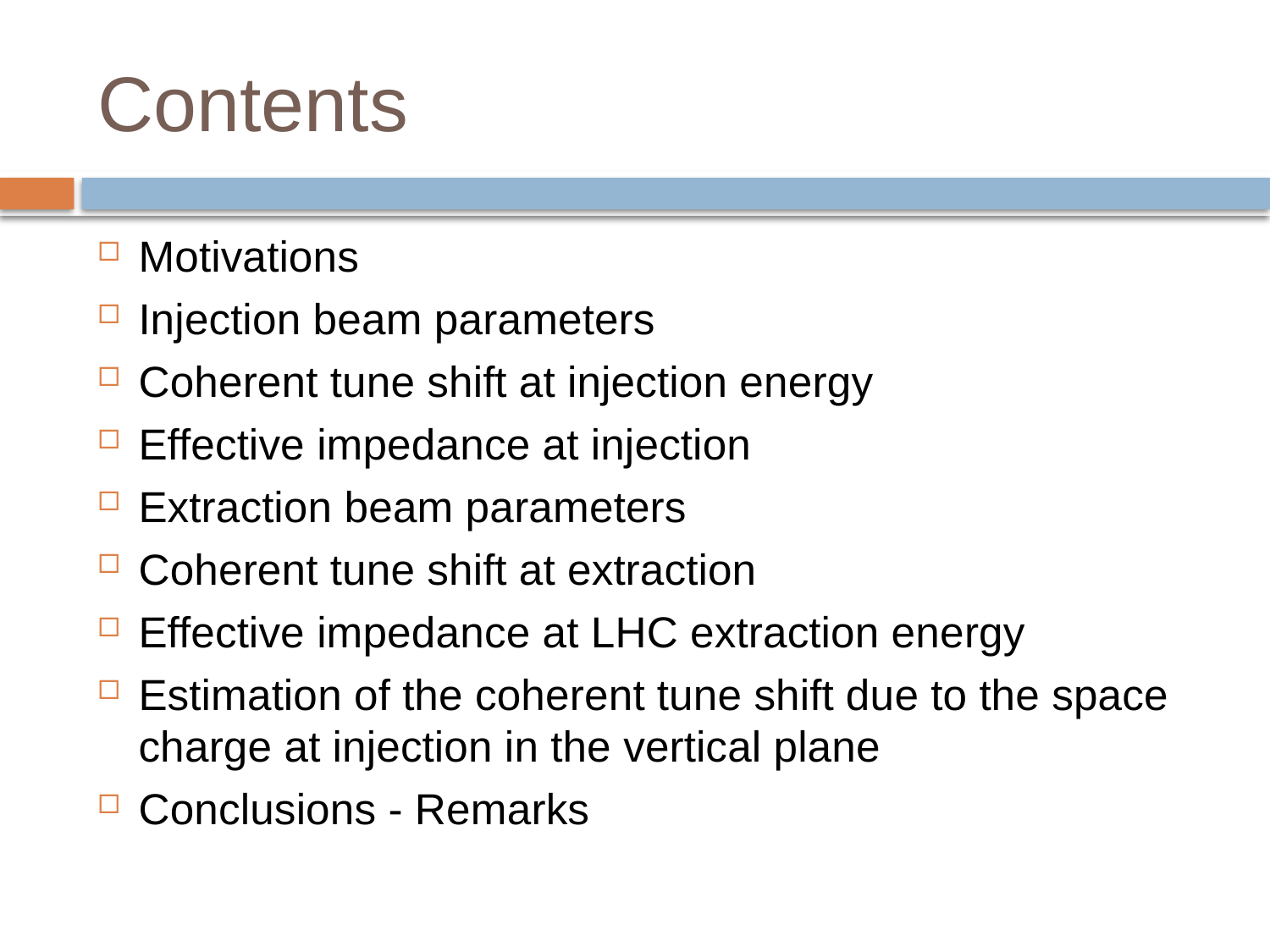

# Contents
Motivations
Injection beam parameters
Coherent tune shift at injection energy
Effective impedance at injection
Extraction beam parameters
Coherent tune shift at extraction
Effective impedance at LHC extraction energy
Estimation of the coherent tune shift due to the space charge at injection in the vertical plane
Conclusions - Remarks